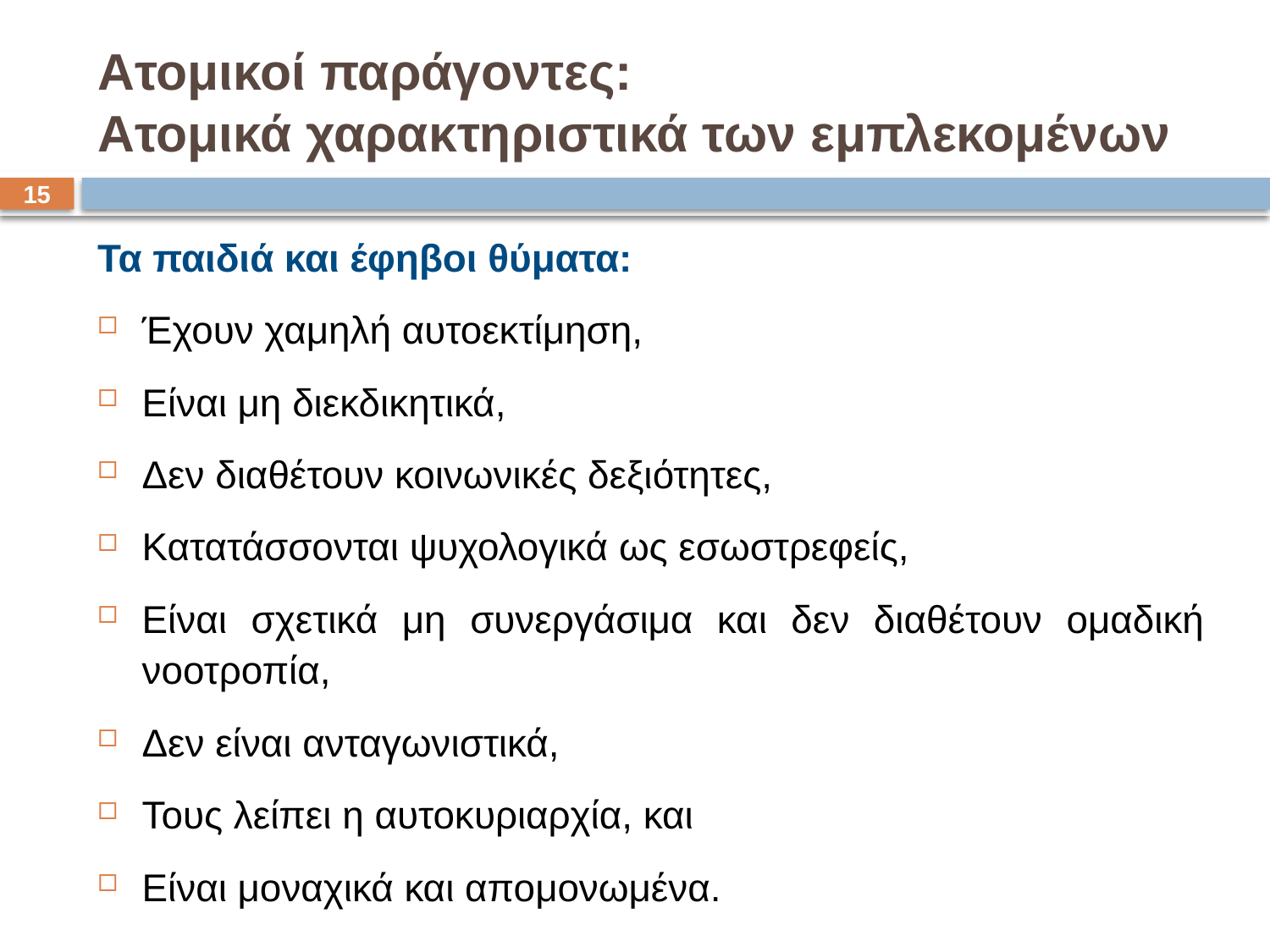

# Ατομικοί παράγοντες: Ατομικά χαρακτηριστικά των εμπλεκομένων
15
Τα παιδιά και έφηβοι θύματα:
Έχουν χαμηλή αυτοεκτίμηση,
Είναι μη διεκδικητικά,
Δεν διαθέτουν κοινωνικές δεξιότητες,
Κατατάσσονται ψυχολογικά ως εσωστρεφείς,
Είναι σχετικά μη συνεργάσιμα και δεν διαθέτουν ομαδική νοοτροπία,
Δεν είναι ανταγωνιστικά,
Τους λείπει η αυτοκυριαρχία, και
Είναι μοναχικά και απομονωμένα.